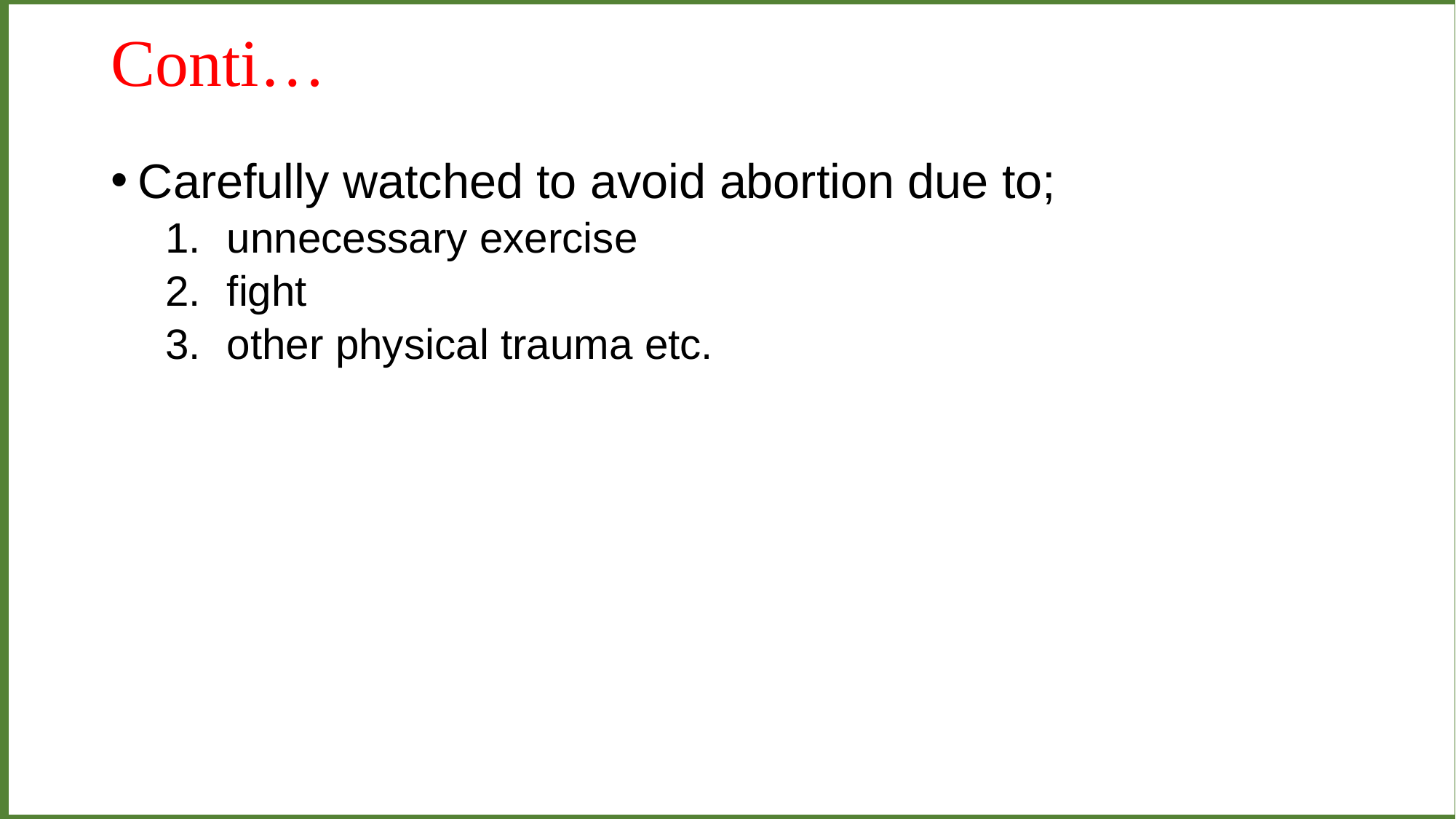

# Conti…
Carefully watched to avoid abortion due to;
unnecessary exercise
fight
other physical trauma etc.